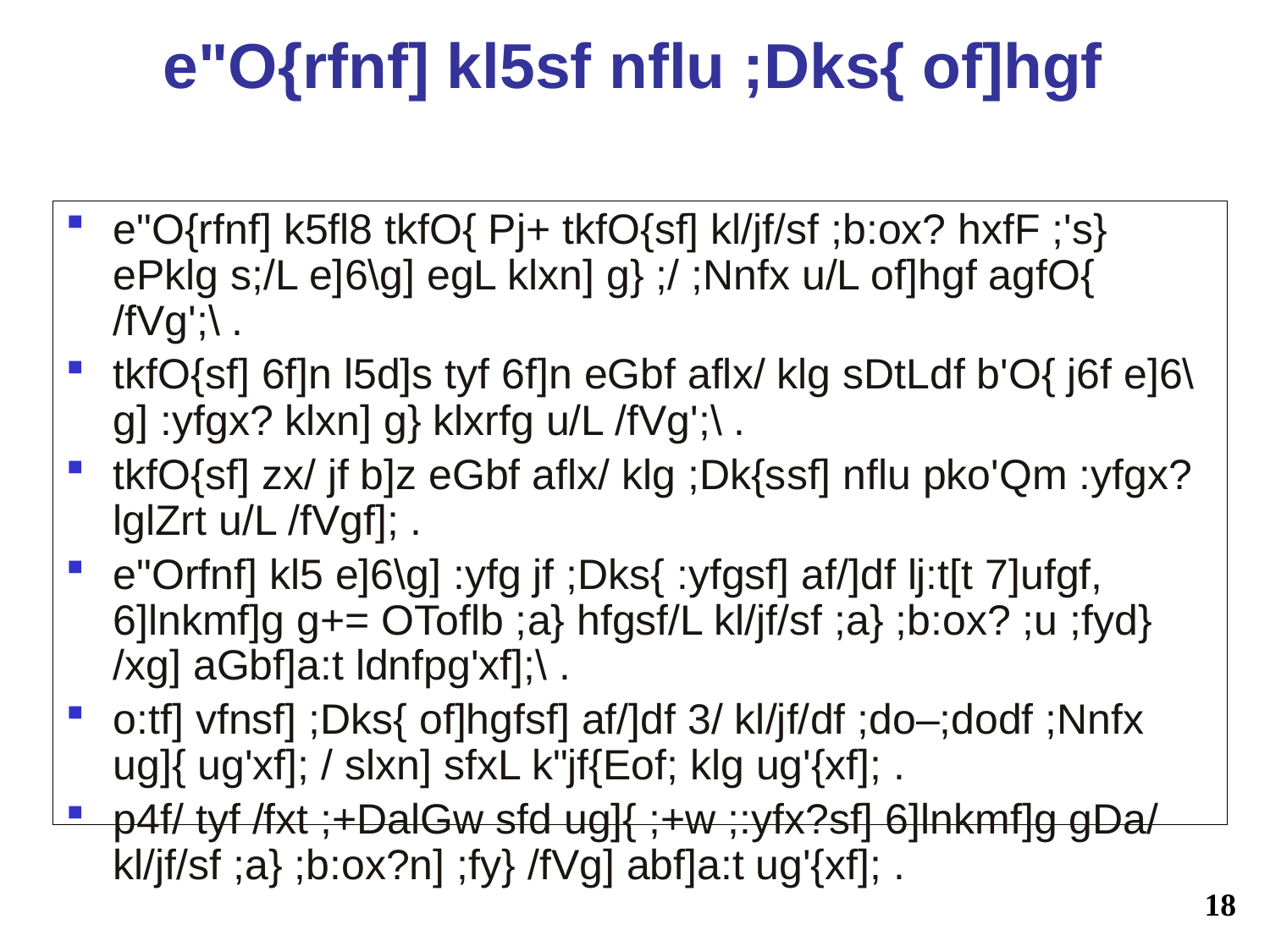

# e"O{rfnf] kl5sf nflu ;Dks{ of]hgf
e"O{rfnf] k5fl8 tkfO{ Pj+ tkfO{sf] kl/jf/sf ;b:ox? hxfF ;'s} ePklg s;/L e]6\g] egL klxn] g} ;/ ;Nnfx u/L of]hgf agfO{  /fVg';\ .
tkfO{sf] 6f]n l5d]s tyf 6f]n eGbf aflx/ klg sDtLdf b'O{ j6f e]6\g] :yfgx? klxn] g} klxrfg u/L /fVg';\ .
tkfO{sf] zx/ jf b]z eGbf aflx/ klg ;Dk{ssf] nflu pko'Qm :yfgx? lglZrt u/L /fVgf]; .
e"Orfnf] kl5 e]6\g] :yfg jf ;Dks{ :yfgsf] af/]df lj:t[t 7]ufgf, 6]lnkmf]g g+= OToflb ;a} hfgsf/L kl/jf/sf ;a} ;b:ox? ;u ;fyd} /xg] aGbf]a:t ldnfpg'xf];\ .
o:tf] vfnsf] ;Dks{ of]hgfsf] af/]df 3/ kl/jf/df ;do–;dodf ;Nnfx ug]{ ug'xf]; / slxn] sfxL k"jf{Eof; klg ug'{xf]; .
p4f/ tyf /fxt ;+DalGw sfd ug]{ ;+w ;:yfx?sf] 6]lnkmf]g gDa/ kl/jf/sf ;a} ;b:ox?n] ;fy} /fVg] abf]a:t ug'{xf]; .
18